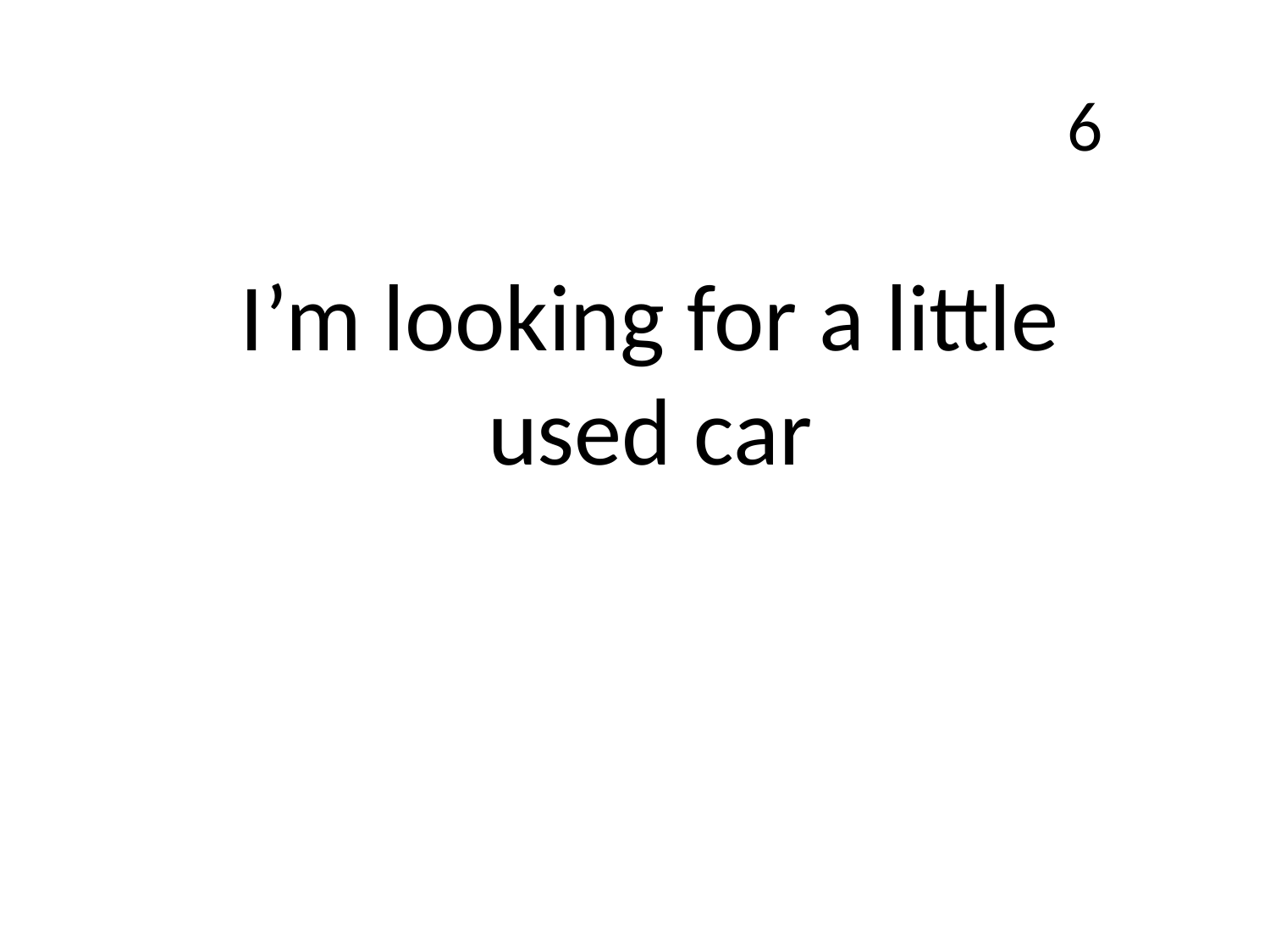

6
I’m looking for a little used car